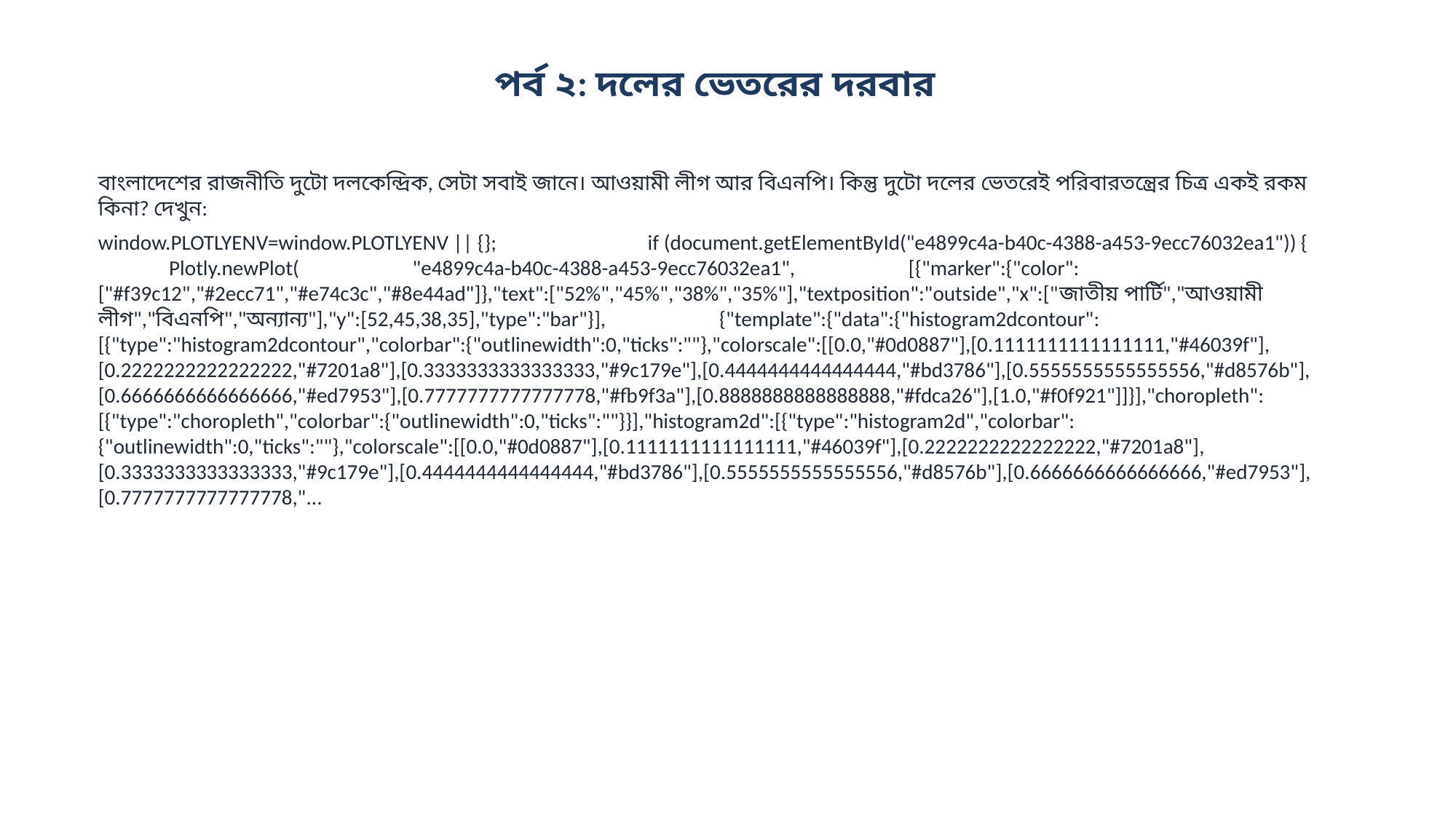

পর্ব ২: দলের ভেতরের দরবার
বাংলাদেশের রাজনীতি দুটো দলকেন্দ্রিক, সেটা সবাই জানে। আওয়ামী লীগ আর বিএনপি। কিন্তু দুটো দলের ভেতরেই পরিবারতন্ত্রের চিত্র একই রকম কিনা? দেখুন:
window.PLOTLYENV=window.PLOTLYENV || {};                                if (document.getElementById("e4899c4a-b40c-4388-a453-9ecc76032ea1")) {                    Plotly.newPlot(                        "e4899c4a-b40c-4388-a453-9ecc76032ea1",                        [{"marker":{"color":["#f39c12","#2ecc71","#e74c3c","#8e44ad"]},"text":["52%","45%","38%","35%"],"textposition":"outside","x":["জাতীয় পার্টি","আওয়ামী লীগ","বিএনপি","অন্যান্য"],"y":[52,45,38,35],"type":"bar"}],                        {"template":{"data":{"histogram2dcontour":[{"type":"histogram2dcontour","colorbar":{"outlinewidth":0,"ticks":""},"colorscale":[[0.0,"#0d0887"],[0.1111111111111111,"#46039f"],[0.2222222222222222,"#7201a8"],[0.3333333333333333,"#9c179e"],[0.4444444444444444,"#bd3786"],[0.5555555555555556,"#d8576b"],[0.6666666666666666,"#ed7953"],[0.7777777777777778,"#fb9f3a"],[0.8888888888888888,"#fdca26"],[1.0,"#f0f921"]]}],"choropleth":[{"type":"choropleth","colorbar":{"outlinewidth":0,"ticks":""}}],"histogram2d":[{"type":"histogram2d","colorbar":{"outlinewidth":0,"ticks":""},"colorscale":[[0.0,"#0d0887"],[0.1111111111111111,"#46039f"],[0.2222222222222222,"#7201a8"],[0.3333333333333333,"#9c179e"],[0.4444444444444444,"#bd3786"],[0.5555555555555556,"#d8576b"],[0.6666666666666666,"#ed7953"],[0.7777777777777778,"...